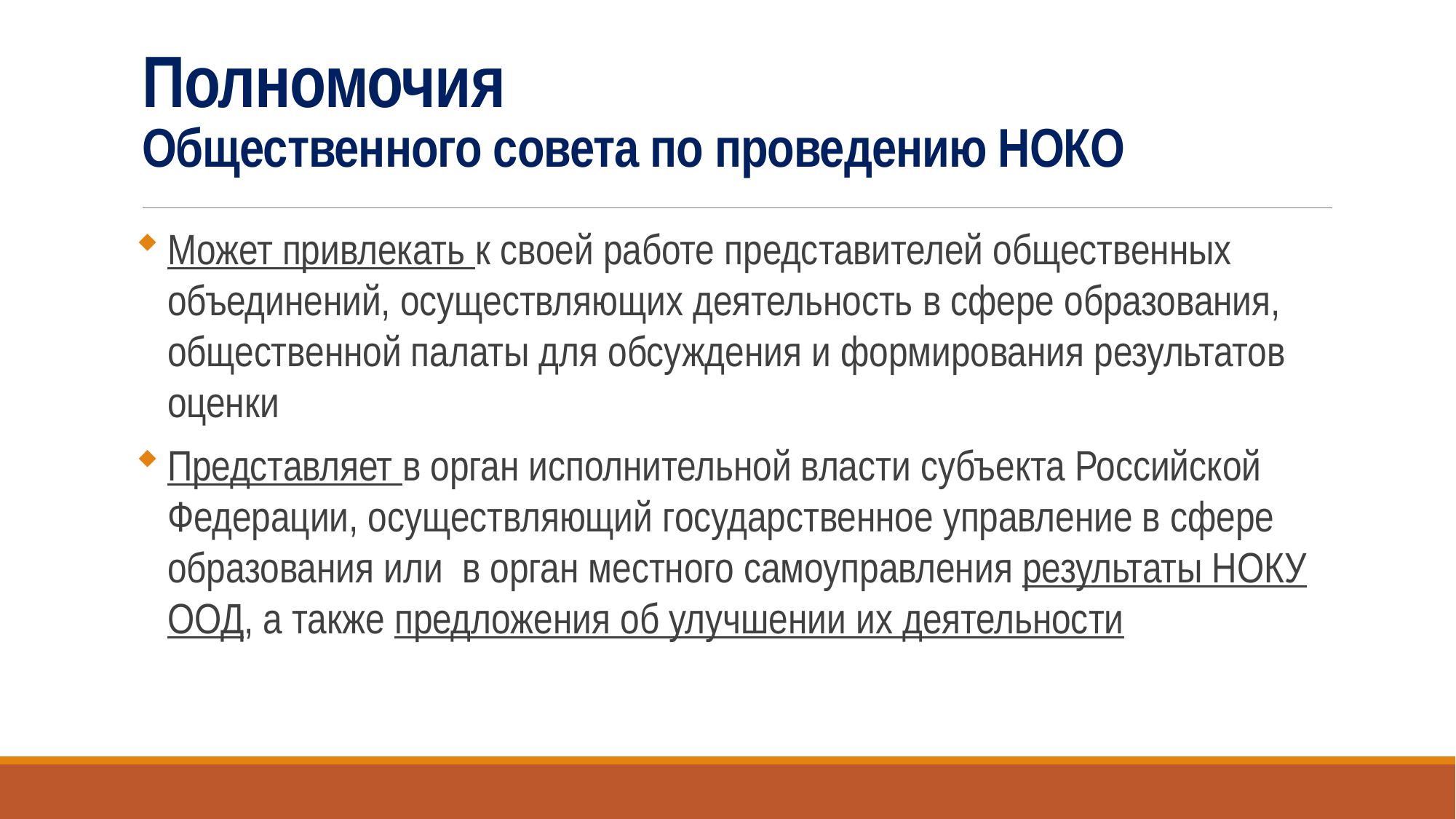

# Полномочия Общественного совета по проведению НОКО
Может привлекать к своей работе представителей общественных объединений, осуществляющих деятельность в сфере образования, общественной палаты для обсуждения и формирования результатов оценки
Представляет в орган исполнительной власти субъекта Российской Федерации, осуществляющий государственное управление в сфере образования или  в орган местного самоуправления результаты НОКУ ООД, а также предложения об улучшении их деятельности